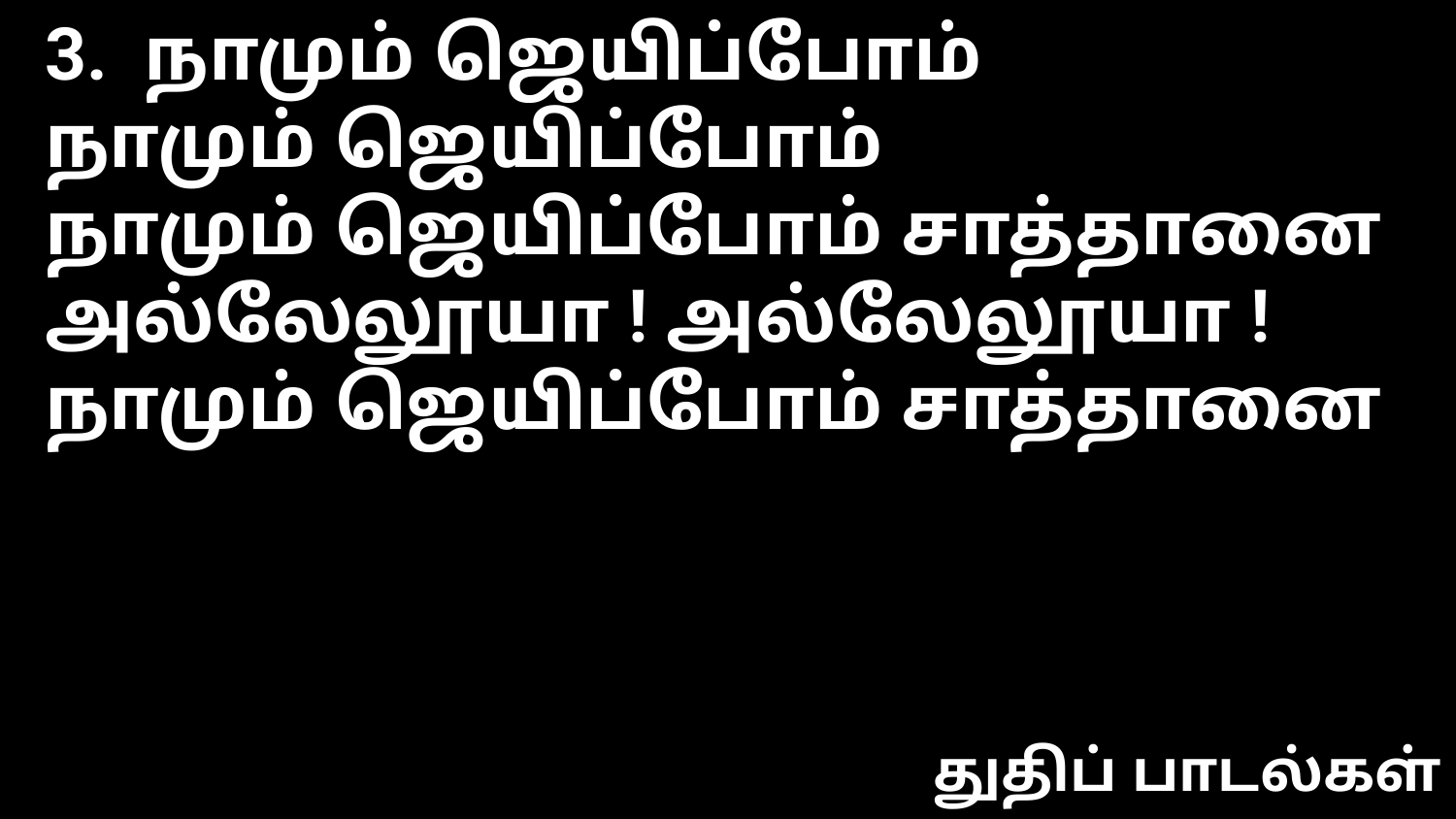

3.  நாமும் ஜெயிப்போம்
நாமும் ஜெயிப்போம்
நாமும் ஜெயிப்போம் சாத்தானை
அல்லேலூயா ! அல்லேலூயா !
நாமும் ஜெயிப்போம் சாத்தானை

துதிப் பாடல்கள்